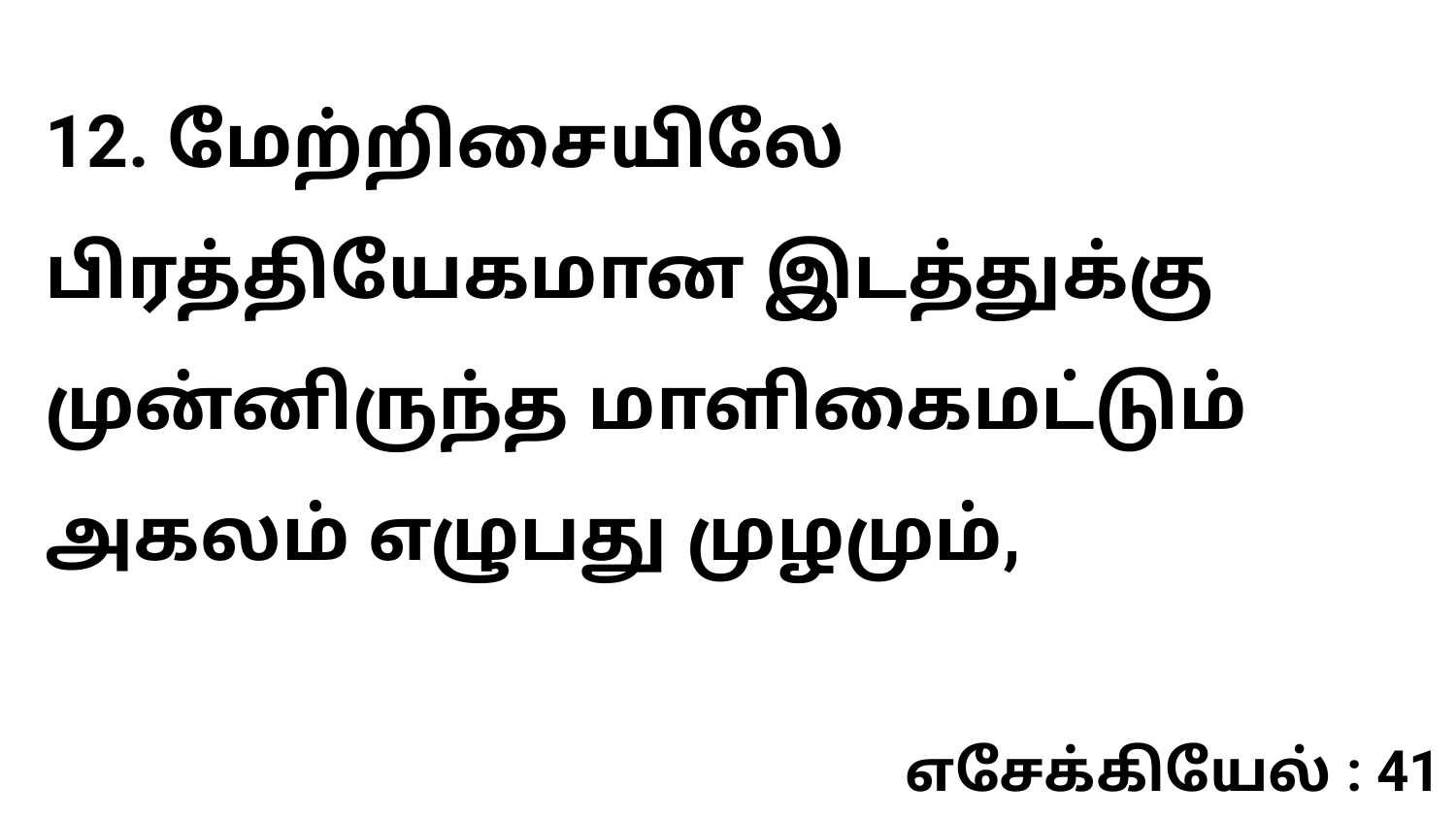

12. மேற்றிசையிலே பிரத்தியேகமான இடத்துக்கு முன்னிருந்த மாளிகைமட்டும் அகலம் எழுபது முழமும்,
எசேக்கியேல் : 41